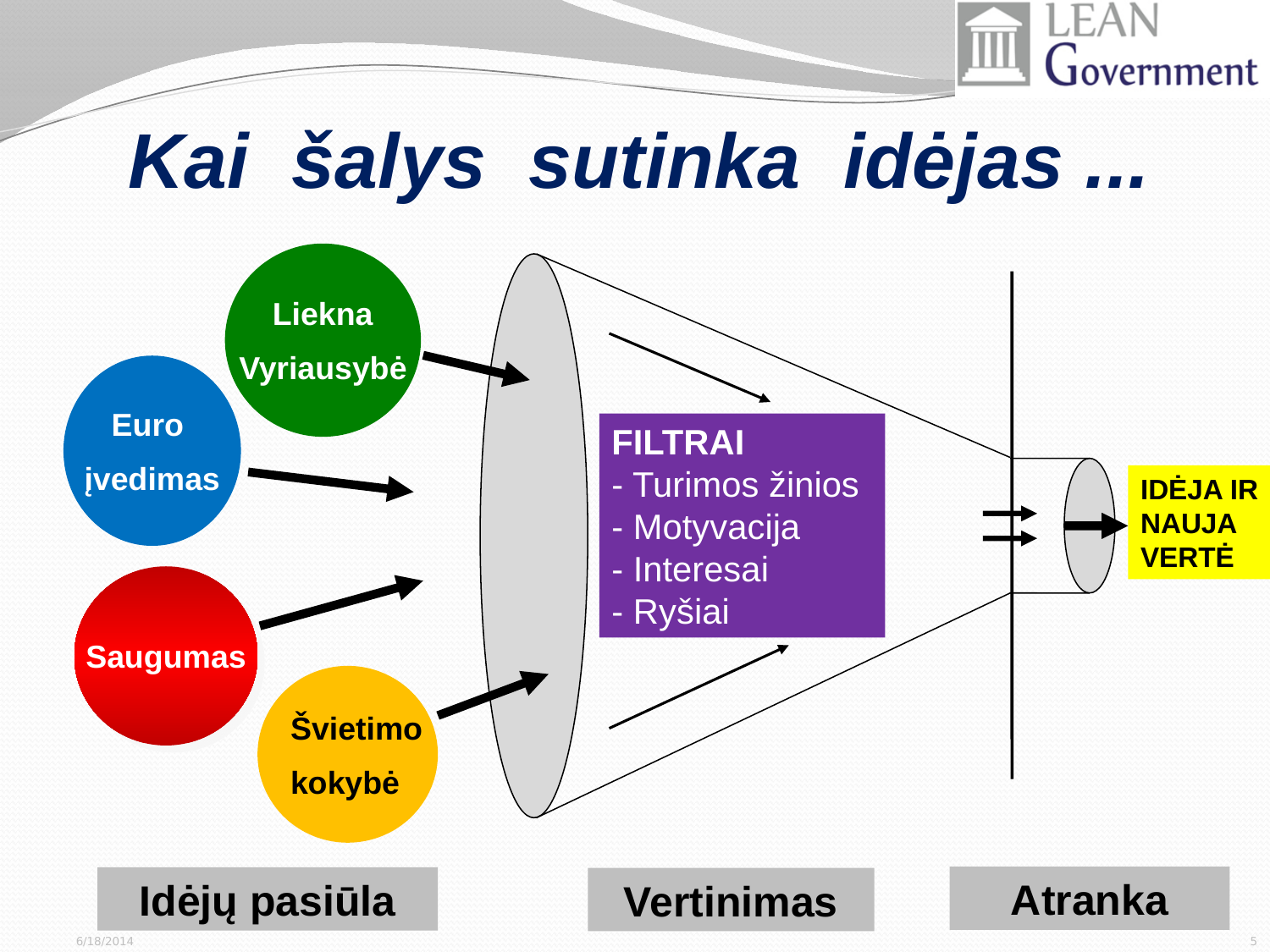

Kai  šalys  sutinka  idėjas ...
Liekna
Vyriausybė

Euro
įvedimas
FILTRAI
- Turimos žinios
- Motyvacija
- Interesai
- Ryšiai
IDĖJA IR
NAUJA
VERTĖ

start wide

Saugumas

Švietimo
kokybė

Atranka
Idėjų pasiūla
Vertinimas
6/18/2014
5